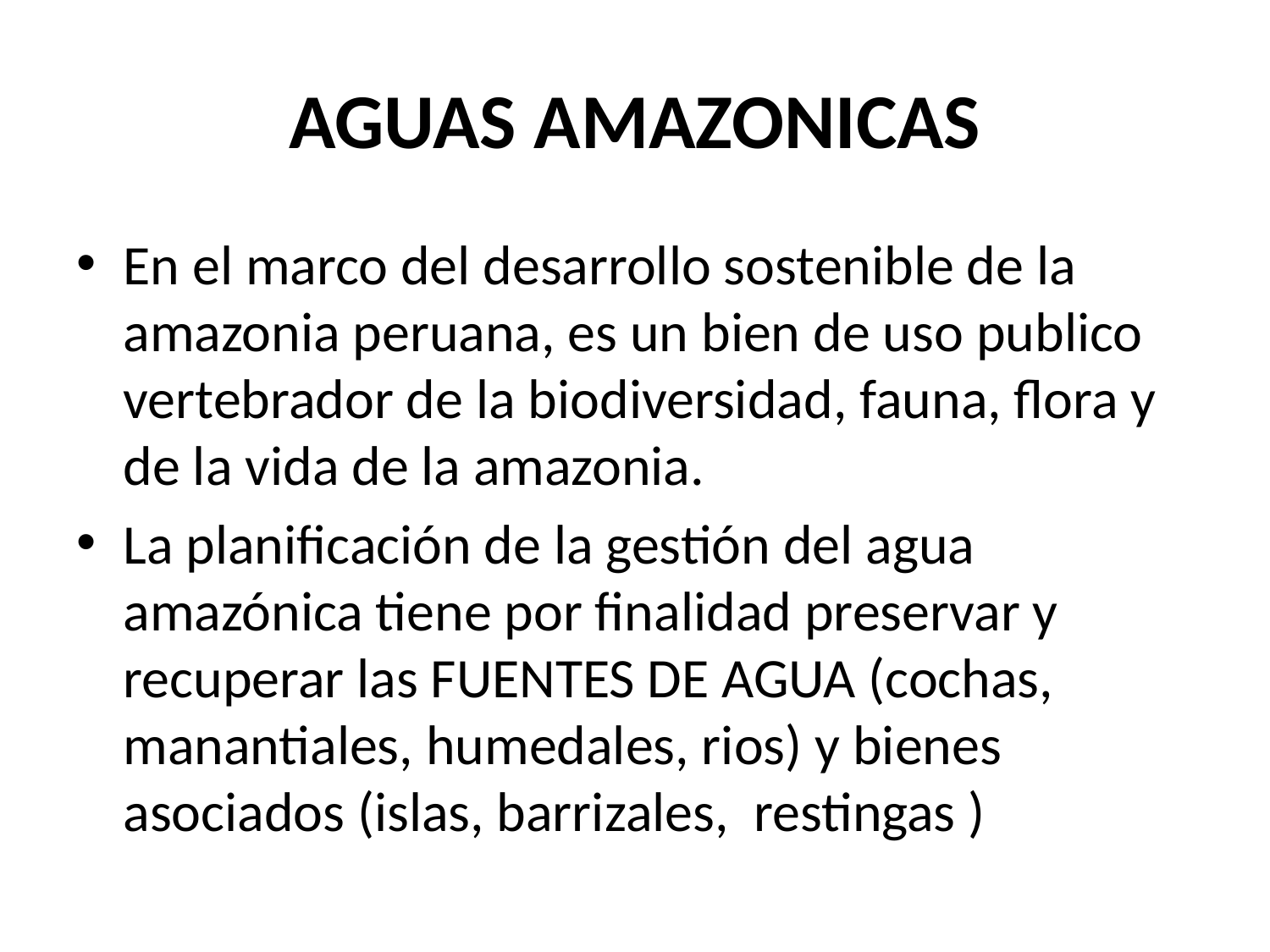

# AGUAS AMAZONICAS
En el marco del desarrollo sostenible de la amazonia peruana, es un bien de uso publico vertebrador de la biodiversidad, fauna, flora y de la vida de la amazonia.
La planificación de la gestión del agua amazónica tiene por finalidad preservar y recuperar las FUENTES DE AGUA (cochas, manantiales, humedales, rios) y bienes asociados (islas, barrizales,  restingas )